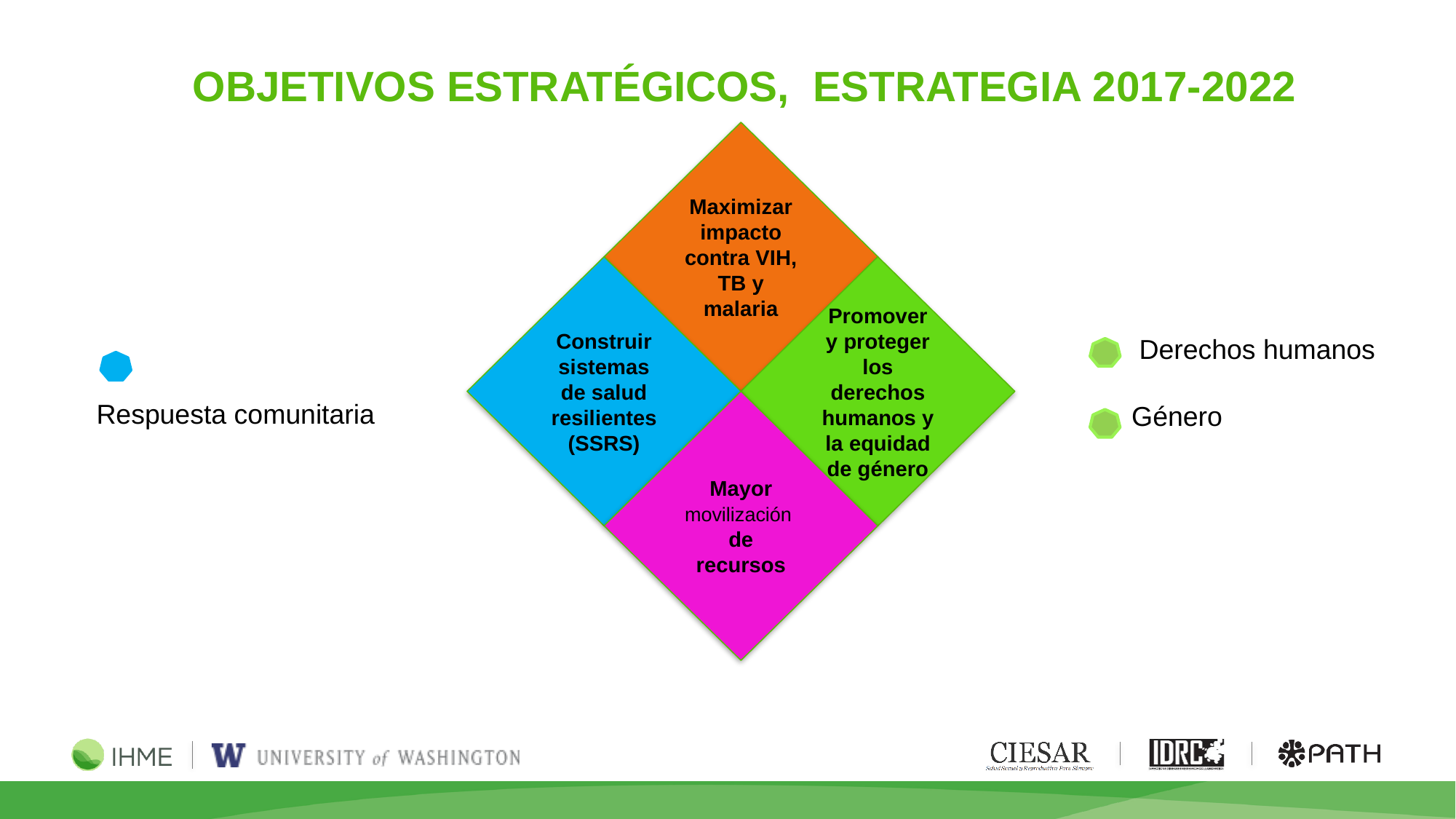

OBJETIVOS ESTRATÉGICOS,  ESTRATEGIA 2017-2022
Maximizar impacto contra VIH, TB y malaria
Construir sistemas de salud resilientes
(SSRS)
Promover y proteger los derechos humanos y la equidad de género
    Derechos humanos

   Género

Respuesta comunitaria
Mayor movilización  de recursos